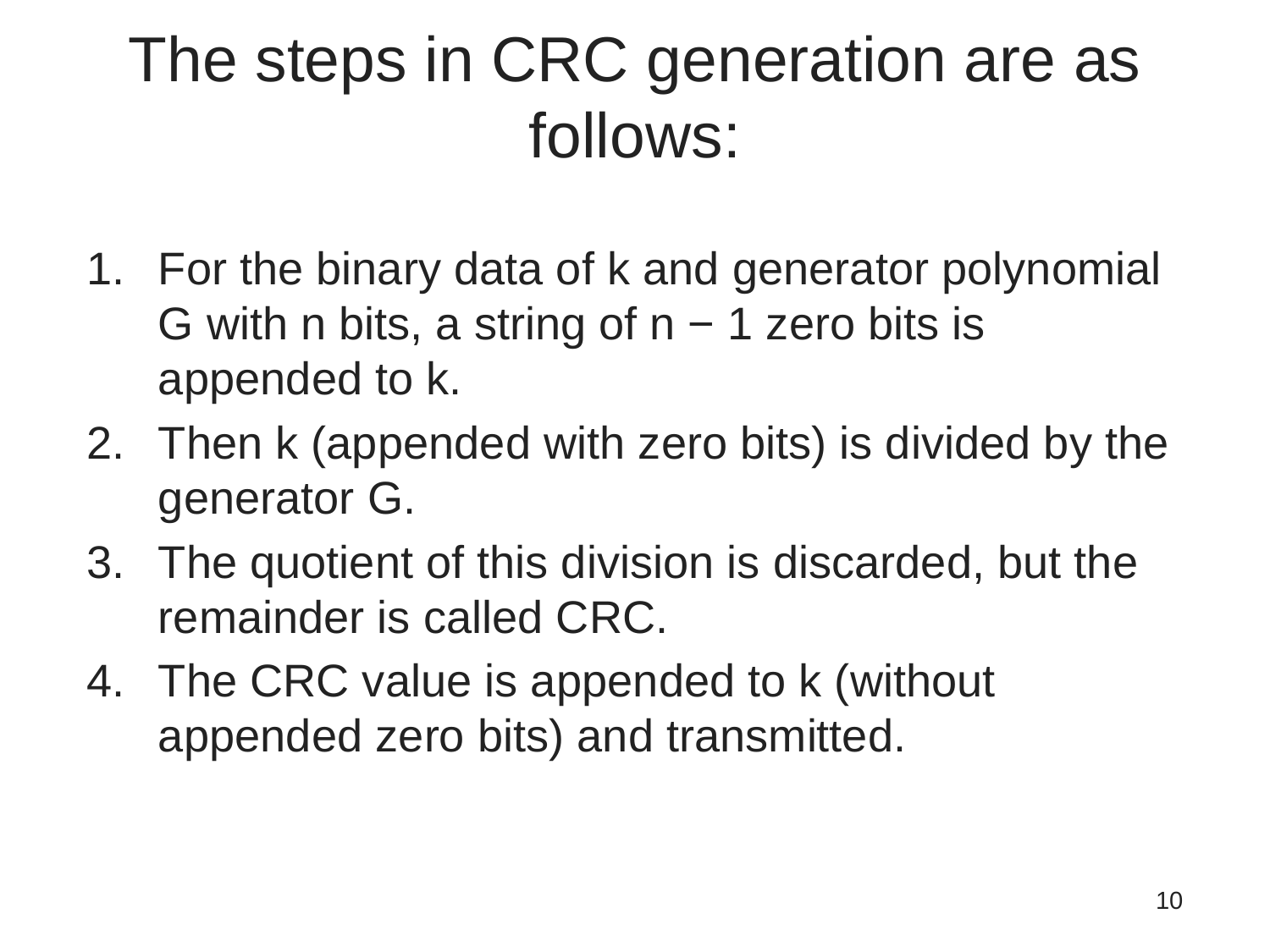

# The steps in CRC generation are as follows:
For the binary data of k and generator polynomial G with n bits, a string of n − 1 zero bits is appended to k.
Then k (appended with zero bits) is divided by the generator G.
The quotient of this division is discarded, but the remainder is called CRC.
The CRC value is appended to k (without appended zero bits) and transmitted.
10